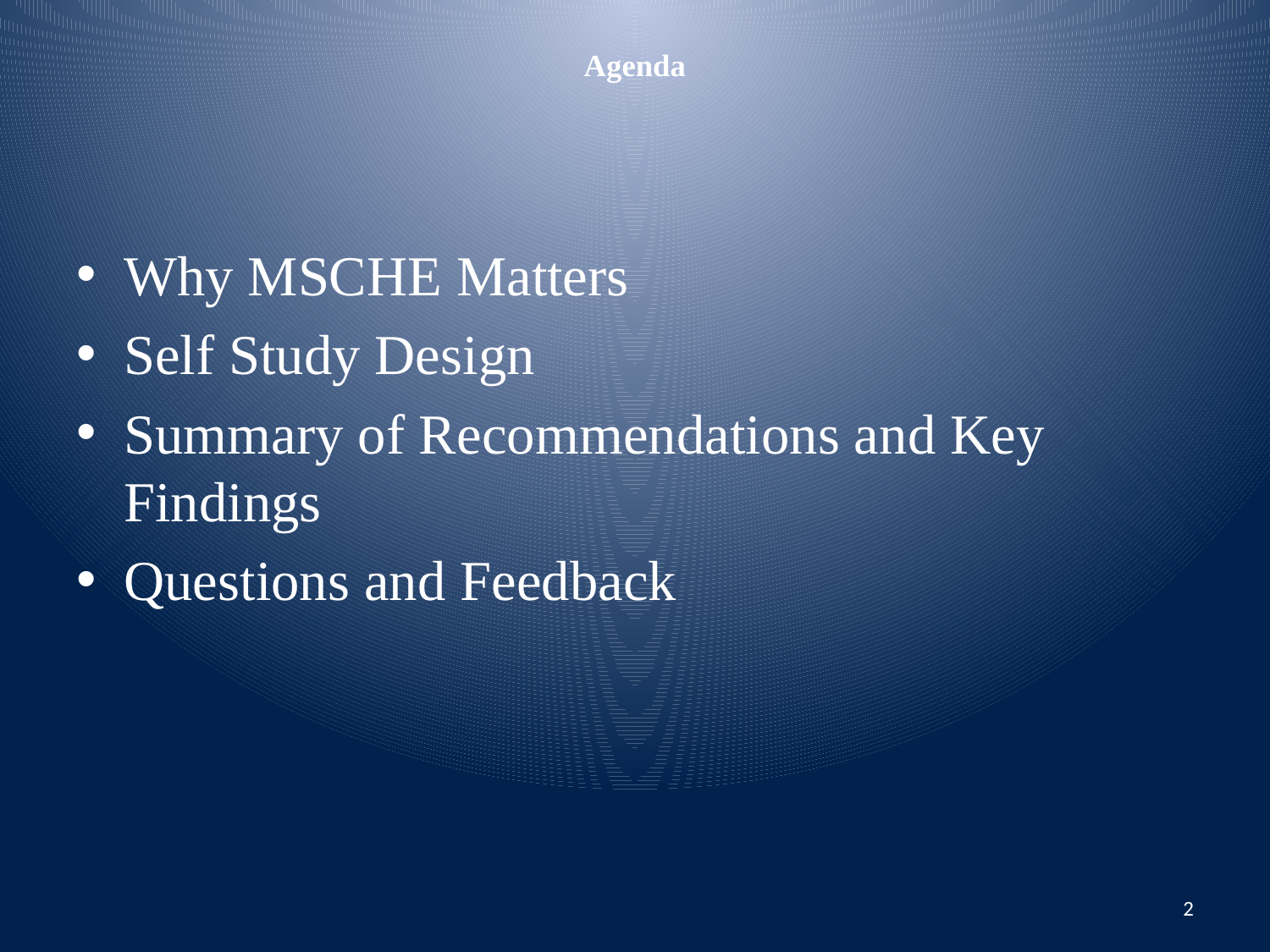

# Agenda
Why MSCHE Matters
Self Study Design
Summary of Recommendations and Key Findings
Questions and Feedback

2